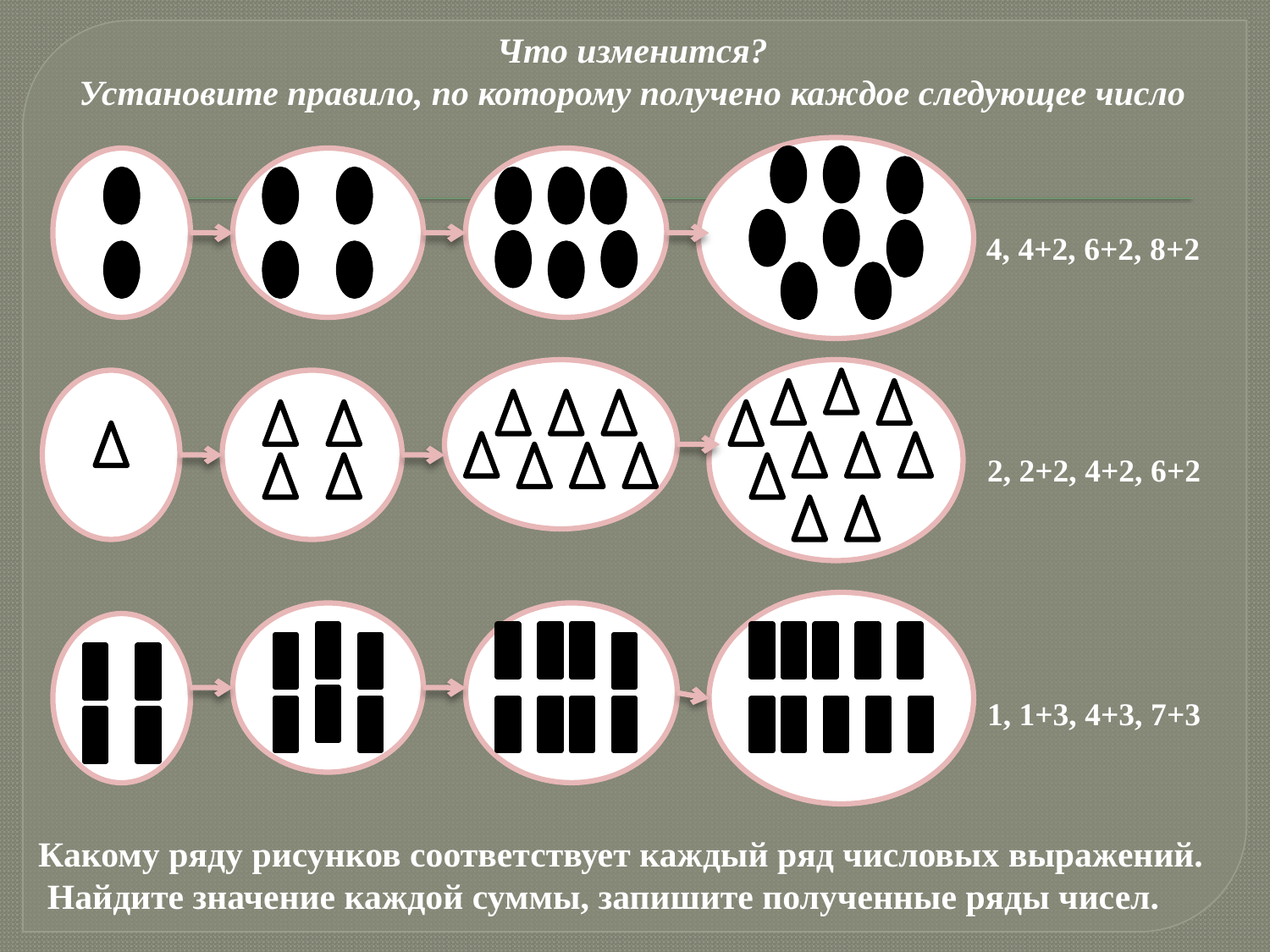

Что изменится?
Установите правило, по которому получено каждое следующее число

4, 4+2, 6+2, 8+2

2, 2+2, 4+2, 6+2

1, 1+3, 4+3, 7+3

Какому ряду рисунков соответствует каждый ряд числовых выражений.
 Найдите значение каждой суммы, запишите полученные ряды чисел.